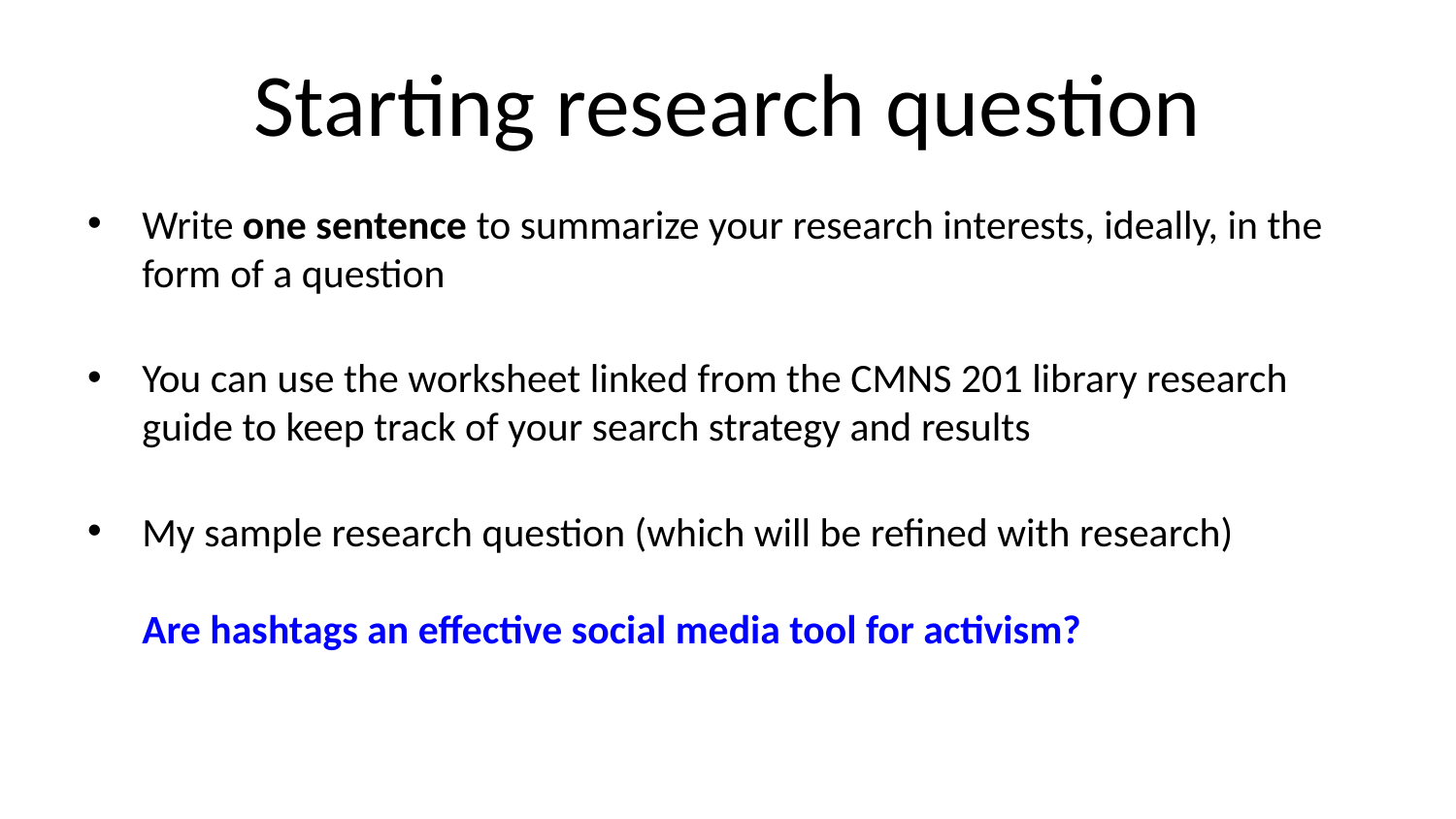

# Starting research question
Write one sentence to summarize your research interests, ideally, in the form of a question
You can use the worksheet linked from the CMNS 201 library research guide to keep track of your search strategy and results
My sample research question (which will be refined with research)
Are hashtags an effective social media tool for activism?